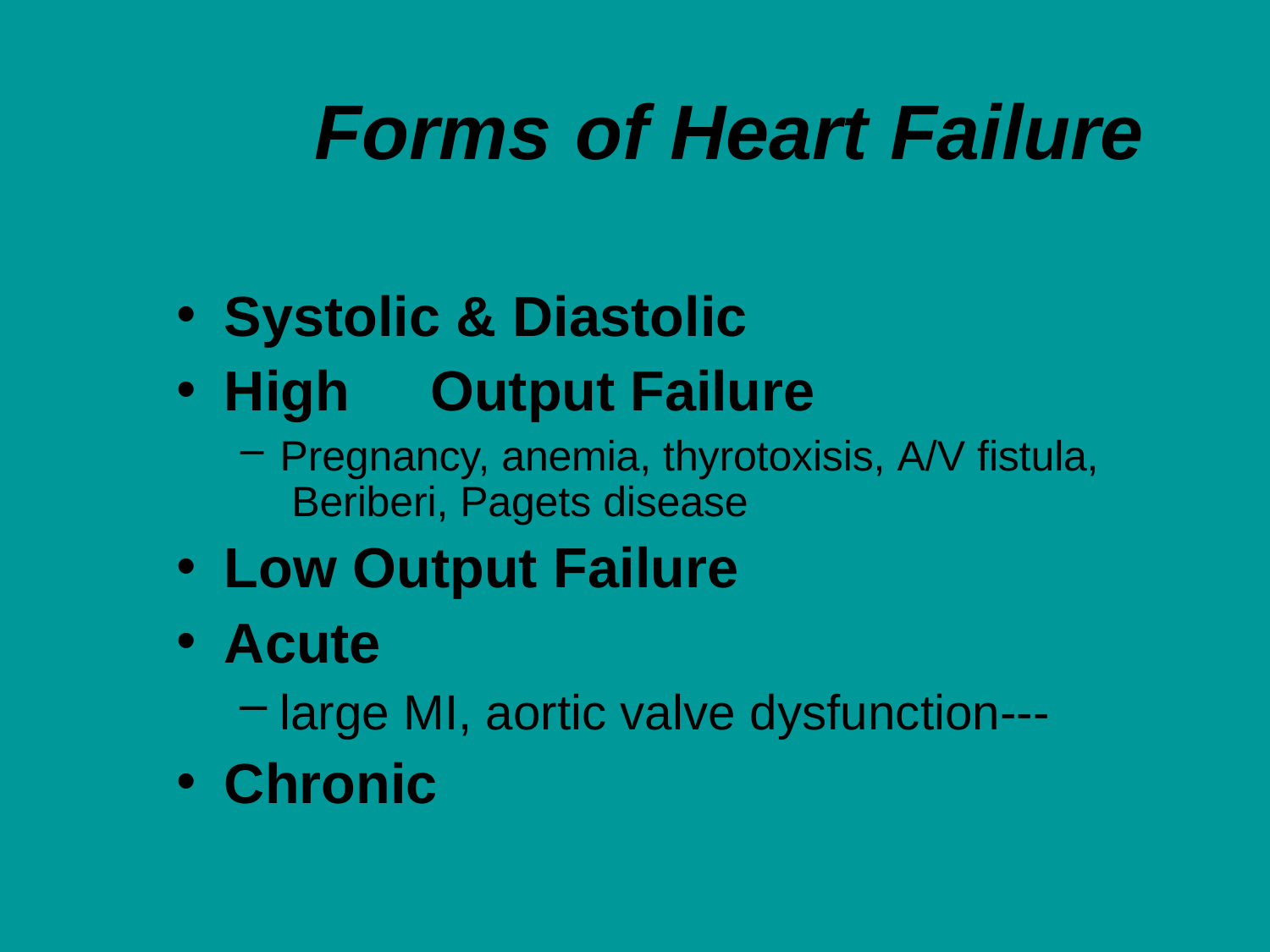

# Forms	of Heart	Failure
Systolic & Diastolic
High	Output Failure
Pregnancy, anemia, thyrotoxisis, A/V fistula,  Beriberi, Pagets disease
Low Output Failure
Acute
large MI, aortic valve dysfunction---
Chronic